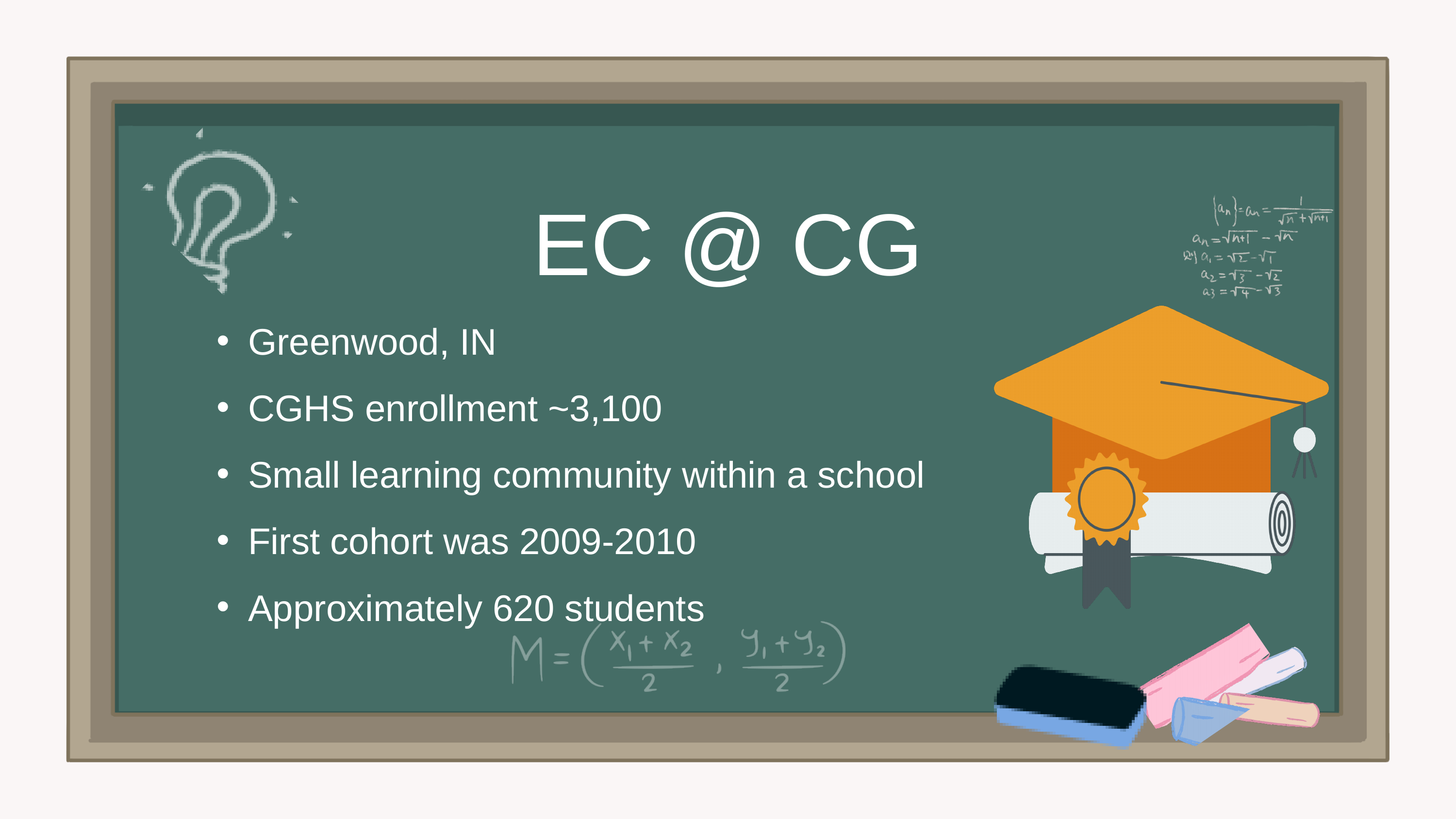

EC @ CG

Greenwood, IN
CGHS enrollment ~3,100
Small learning community within a school
First cohort was 2009-2010
Approximately 620 students